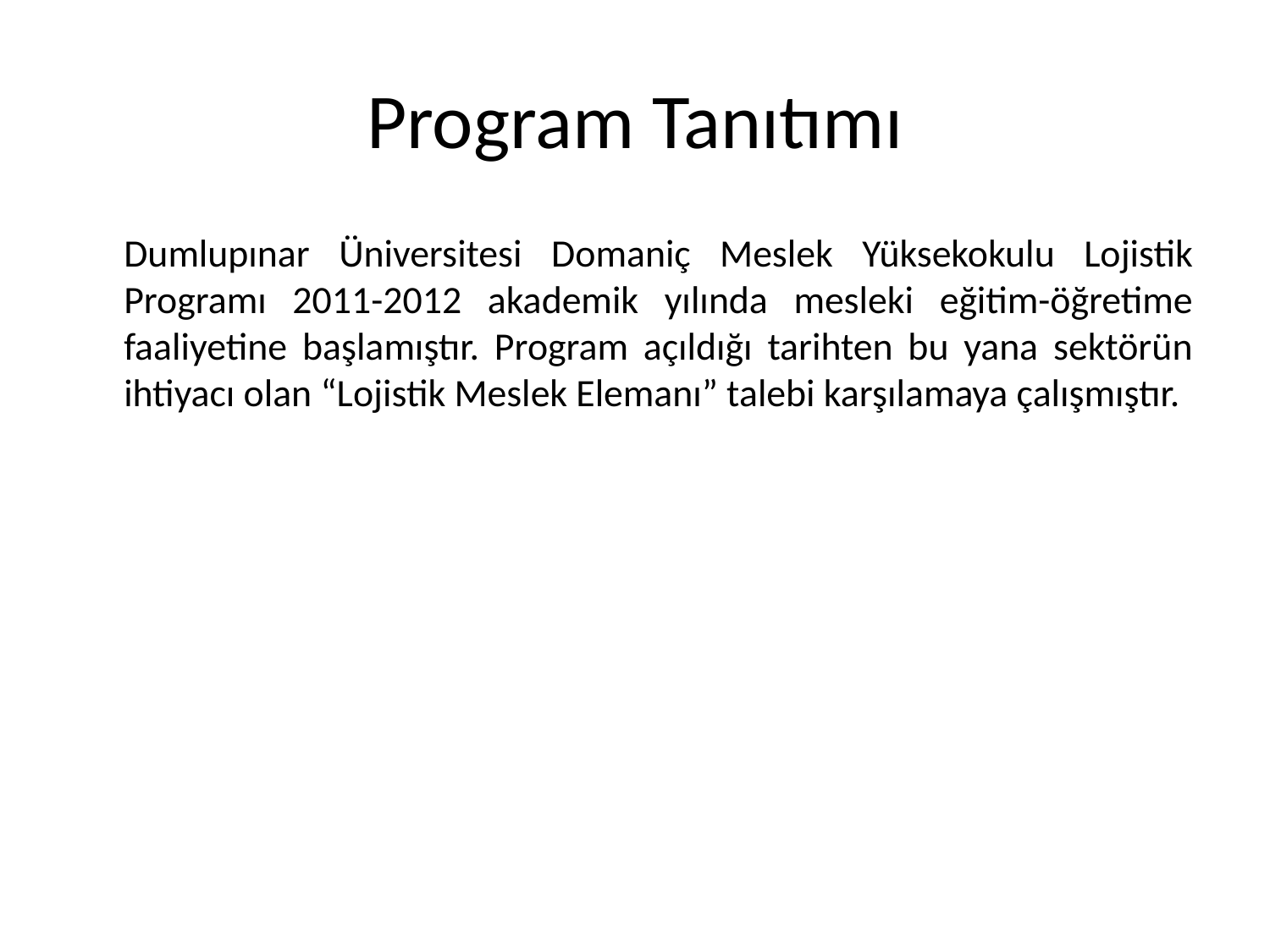

# Program Tanıtımı
Dumlupınar Üniversitesi Domaniç Meslek Yüksekokulu Lojistik Programı 2011-2012 akademik yılında mesleki eğitim-öğretime faaliyetine başlamıştır. Program açıldığı tarihten bu yana sektörün ihtiyacı olan “Lojistik Meslek Elemanı” talebi karşılamaya çalışmıştır.